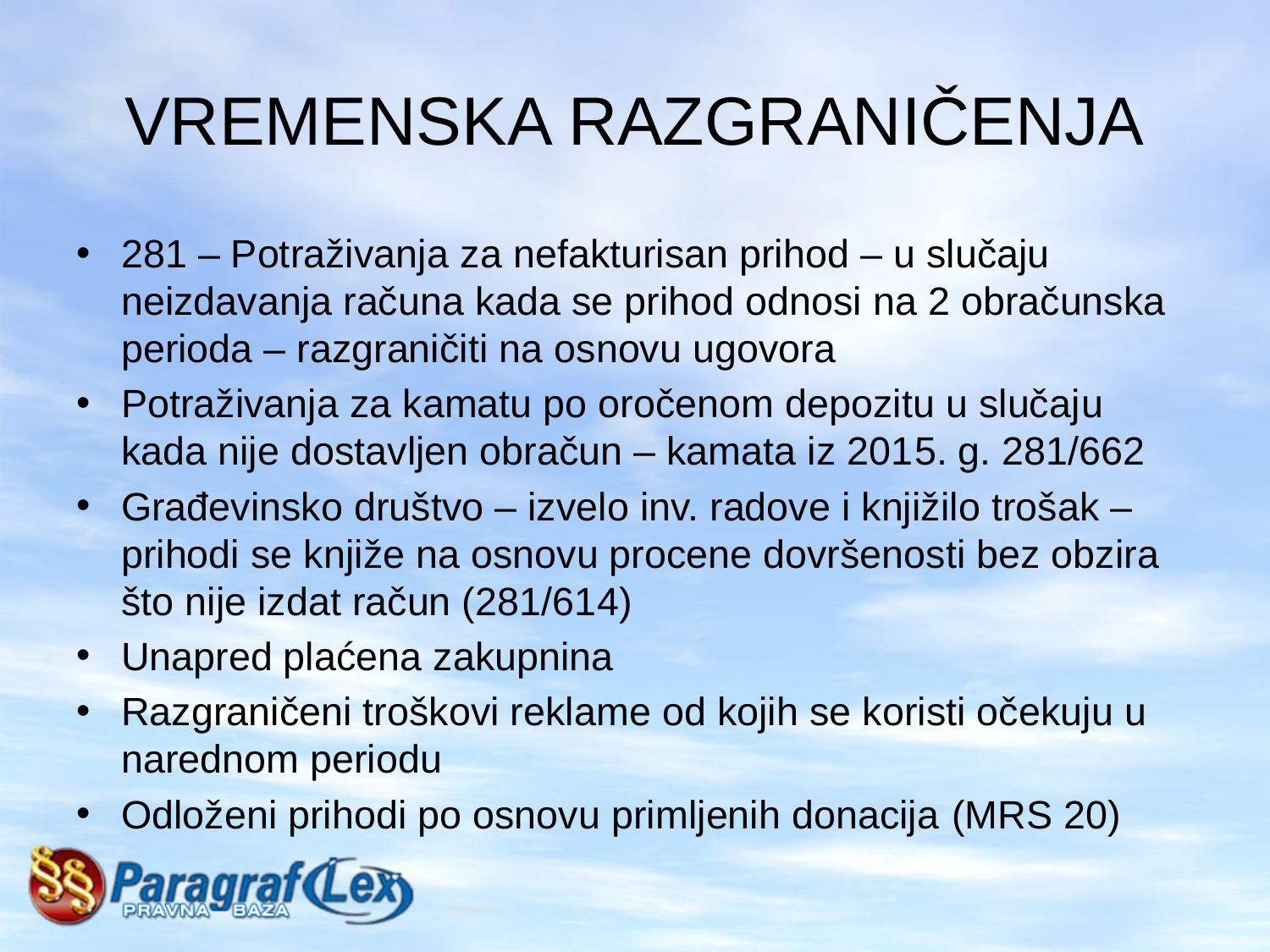

# VREMENSKA RAZGRANIČENJA
281 – Potraživanja za nefakturisan prihod – u slučaju neizdavanja računa kada se prihod odnosi na 2 obračunska perioda – razgraničiti na osnovu ugovora
Potraživanja za kamatu po oročenom depozitu u slučaju kada nije dostavljen obračun – kamata iz 2015. g. 281/662
Građevinsko društvo – izvelo inv. radove i knjižilo trošak – prihodi se knjiže na osnovu procene dovršenosti bez obzira što nije izdat račun (281/614)
Unapred plaćena zakupnina
Razgraničeni troškovi reklame od kojih se koristi očekuju u narednom periodu
Odloženi prihodi po osnovu primljenih donacija (MRS 20)